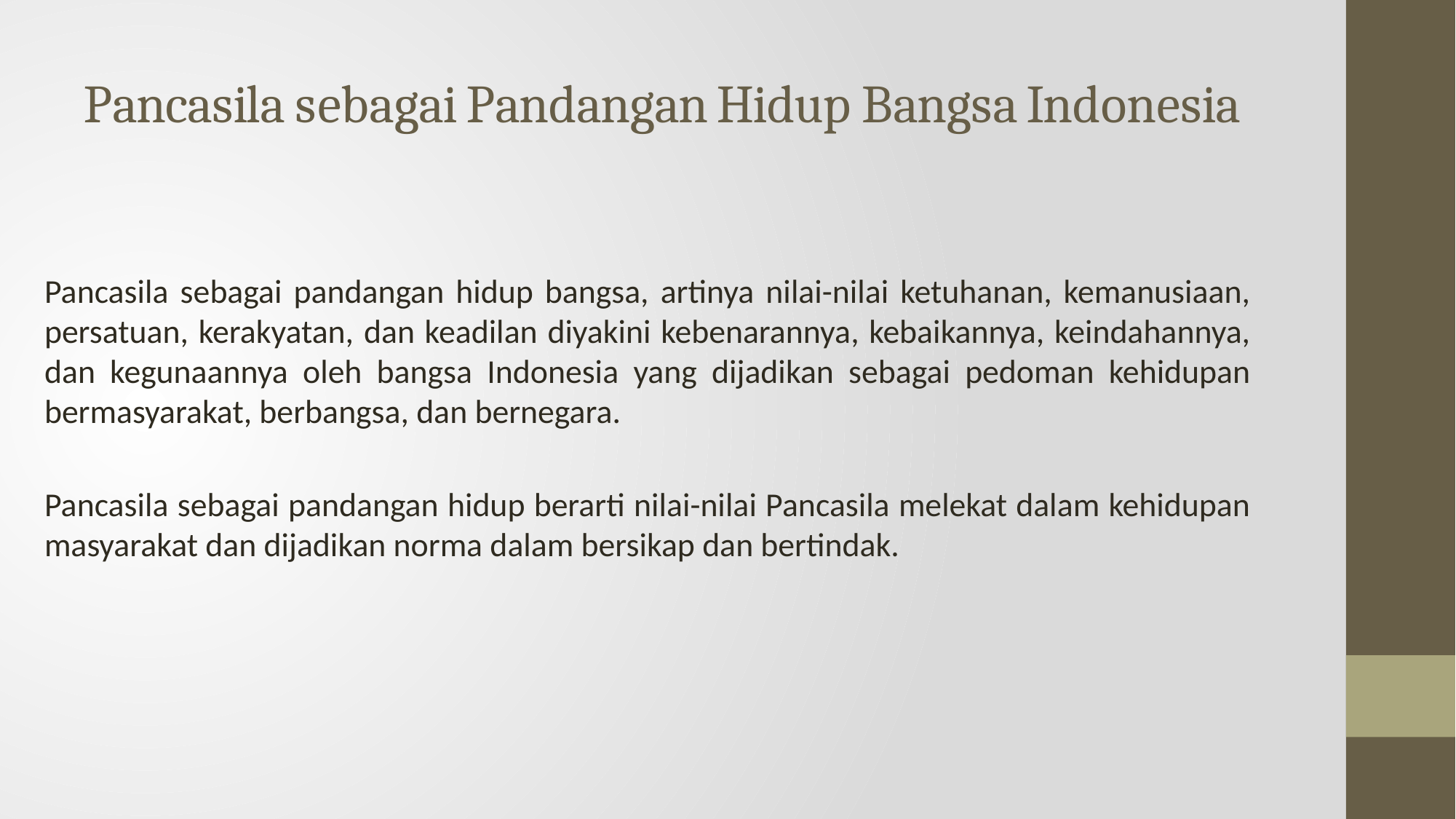

# Pancasila sebagai Pandangan Hidup Bangsa Indonesia

Pancasila sebagai pandangan hidup bangsa, artinya nilai-nilai ketuhanan, kemanusiaan, persatuan, kerakyatan, dan keadilan diyakini kebenarannya, kebaikannya, keindahannya, dan kegunaannya oleh bangsa Indonesia yang dijadikan sebagai pedoman kehidupan bermasyarakat, berbangsa, dan bernegara.

Pancasila sebagai pandangan hidup berarti nilai-nilai Pancasila melekat dalam kehidupan masyarakat dan dijadikan norma dalam bersikap dan bertindak.